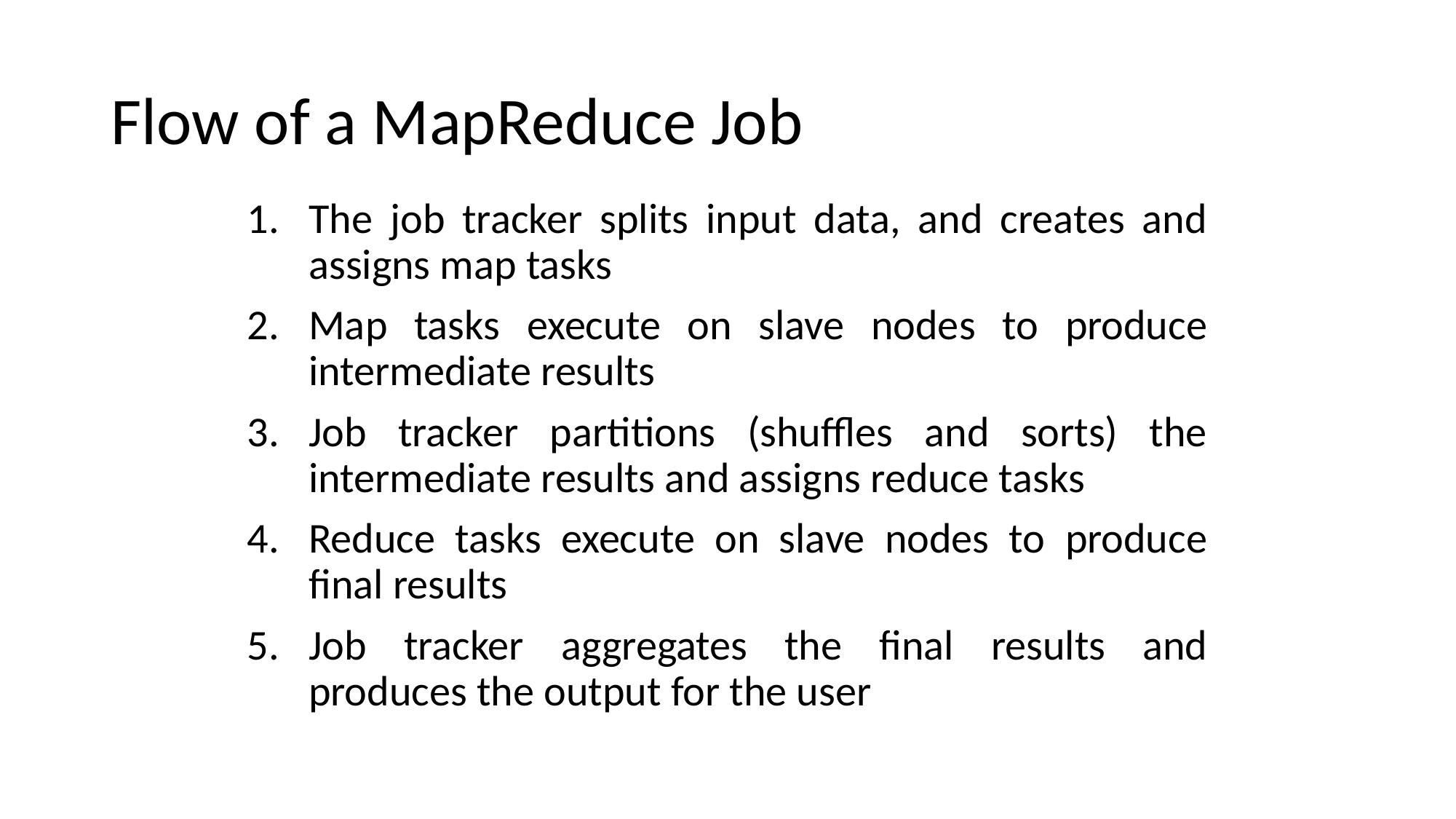

# Flow of a MapReduce Job
The job tracker splits input data, and creates and assigns map tasks
Map tasks execute on slave nodes to produce intermediate results
Job tracker partitions (shuffles and sorts) the intermediate results and assigns reduce tasks
Reduce tasks execute on slave nodes to produce final results
Job tracker aggregates the final results and produces the output for the user